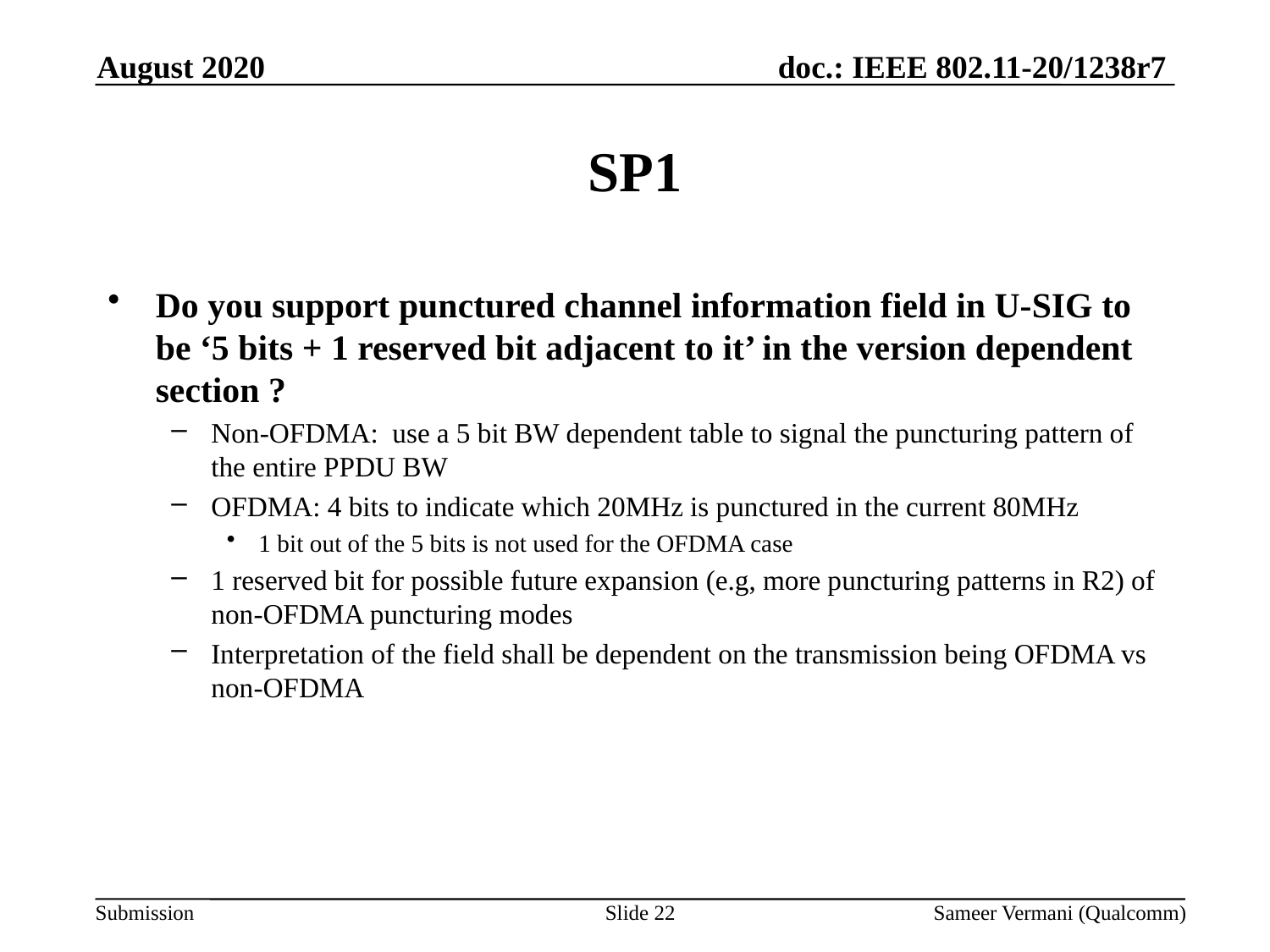

August 2020
# SP1
Do you support punctured channel information field in U-SIG to be ‘5 bits + 1 reserved bit adjacent to it’ in the version dependent section ?
Non-OFDMA:  use a 5 bit BW dependent table to signal the puncturing pattern of the entire PPDU BW
OFDMA: 4 bits to indicate which 20MHz is punctured in the current 80MHz
1 bit out of the 5 bits is not used for the OFDMA case
1 reserved bit for possible future expansion (e.g, more puncturing patterns in R2) of non-OFDMA puncturing modes
Interpretation of the field shall be dependent on the transmission being OFDMA vs non-OFDMA
Slide 22
Sameer Vermani (Qualcomm)